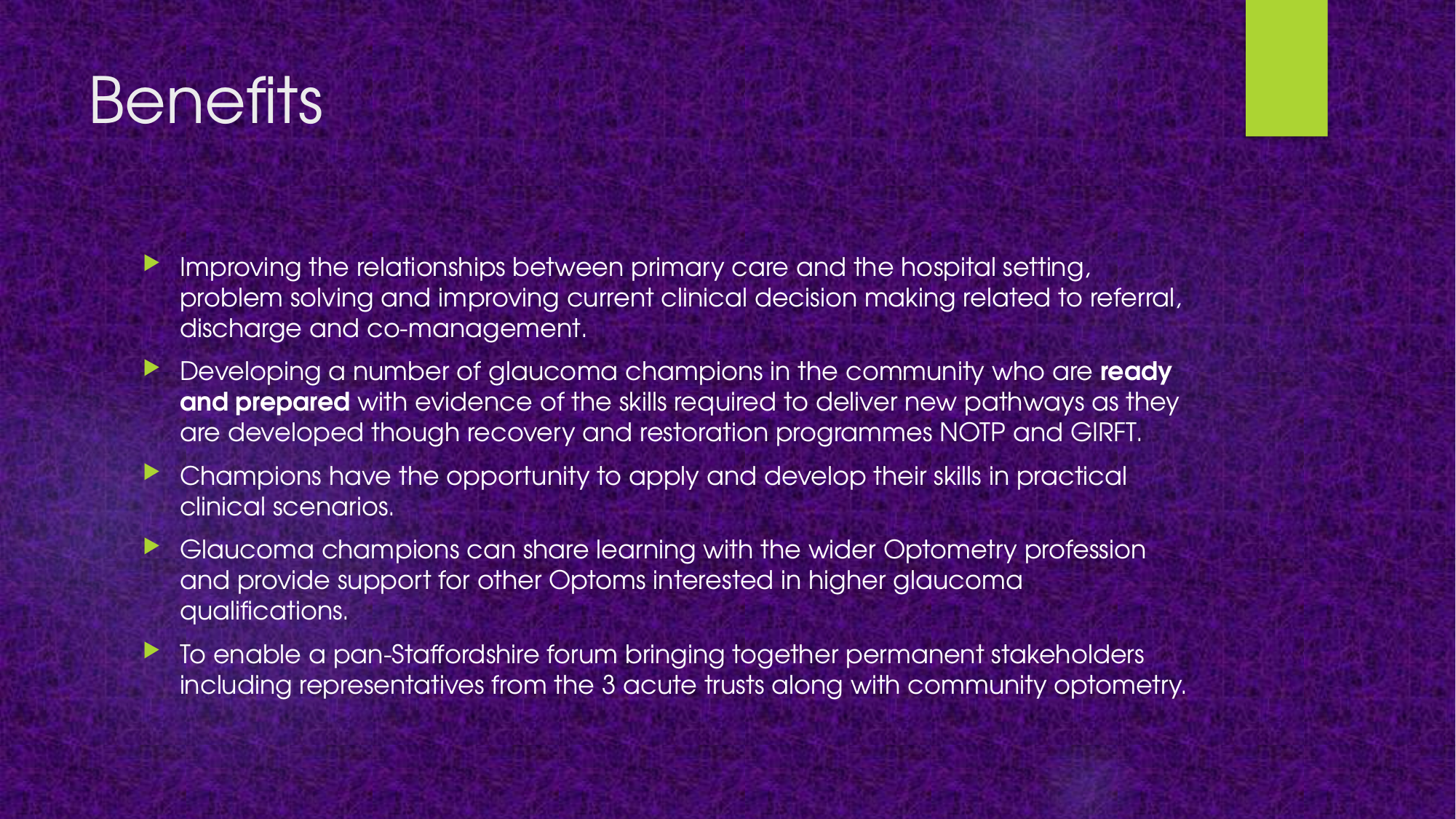

# Benefits
Improving the relationships between primary care and the hospital setting, problem solving and improving current clinical decision making related to referral, discharge and co-management.
Developing a number of glaucoma champions in the community who are ready and prepared with evidence of the skills required to deliver new pathways as they are developed though recovery and restoration programmes NOTP and GIRFT.
Champions have the opportunity to apply and develop their skills in practical clinical scenarios.
Glaucoma champions can share learning with the wider Optometry profession and provide support for other Optoms interested in higher glaucoma qualifications.
To enable a pan-Staffordshire forum bringing together permanent stakeholders including representatives from the 3 acute trusts along with community optometry.